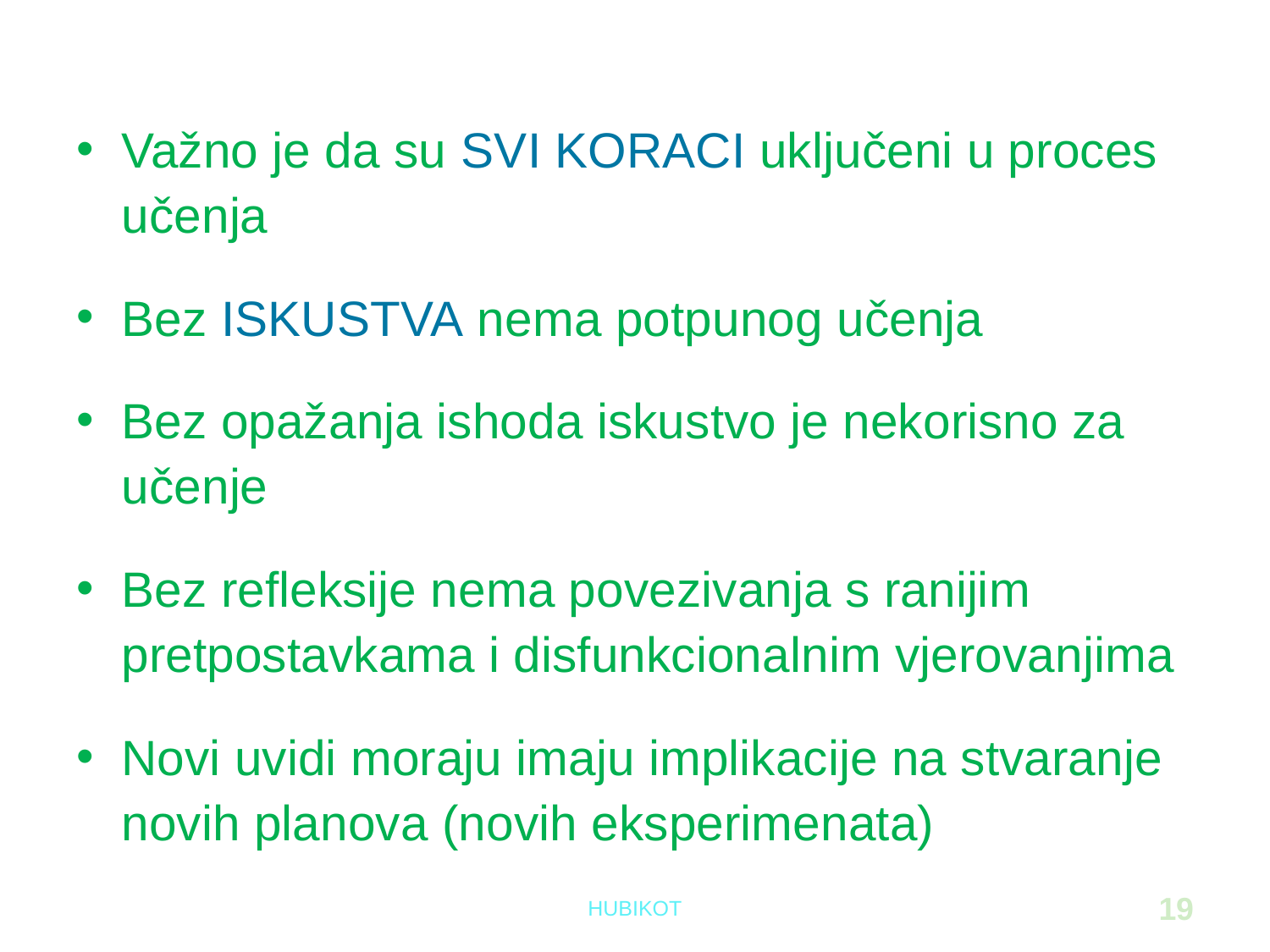

Važno je da su SVI KORACI uključeni u proces učenja
Bez ISKUSTVA nema potpunog učenja
Bez opažanja ishoda iskustvo je nekorisno za učenje
Bez refleksije nema povezivanja s ranijim pretpostavkama i disfunkcionalnim vjerovanjima
Novi uvidi moraju imaju implikacije na stvaranje novih planova (novih eksperimenata)
HUBIKOT
19